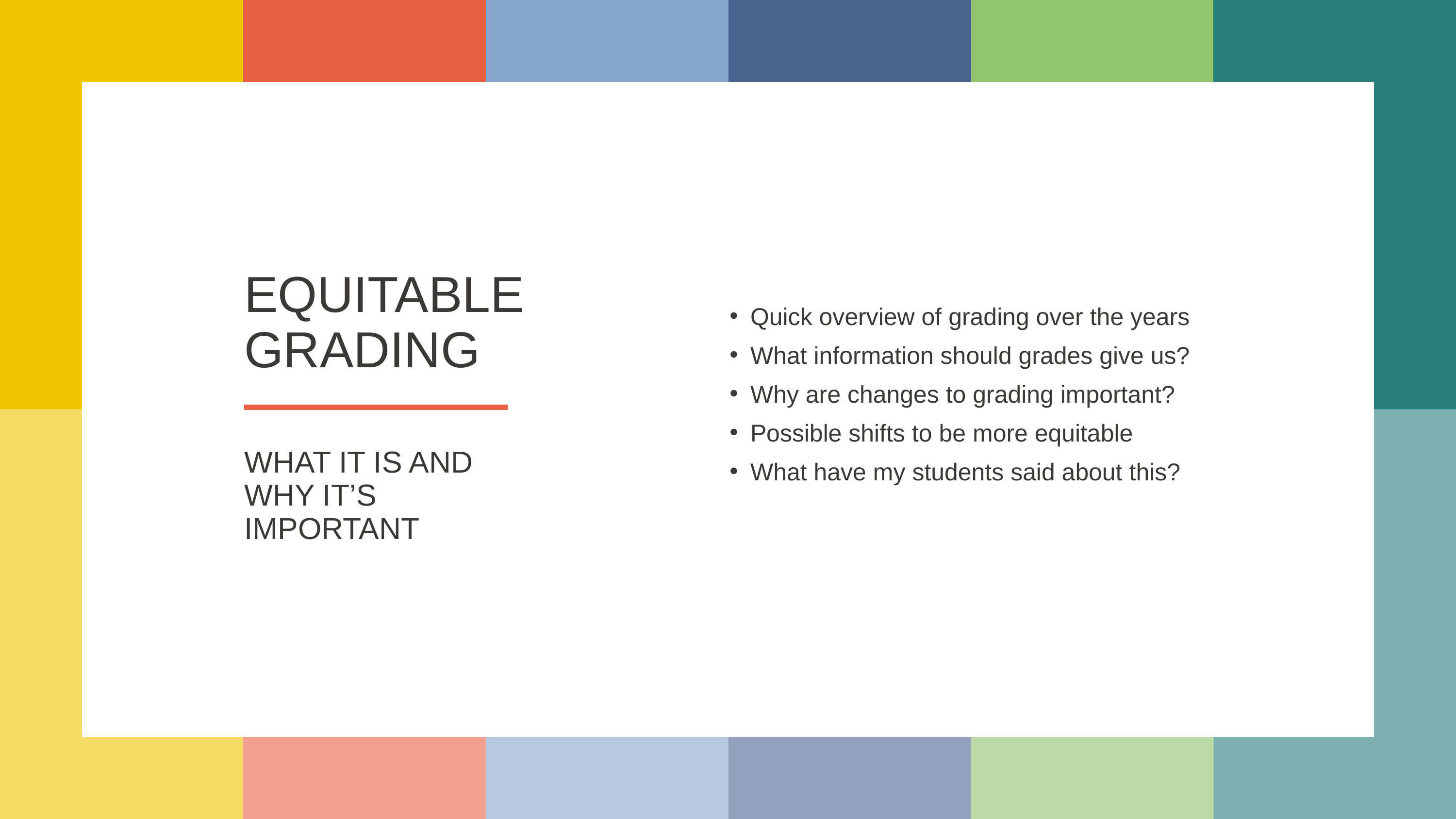

EQUITABLE GRADING
Quick overview of grading over the years
What information should grades give us?
Why are changes to grading important?
Possible shifts to be more equitable
What have my students said about this?

WHAT IT IS AND WHY IT’S IMPORTANT